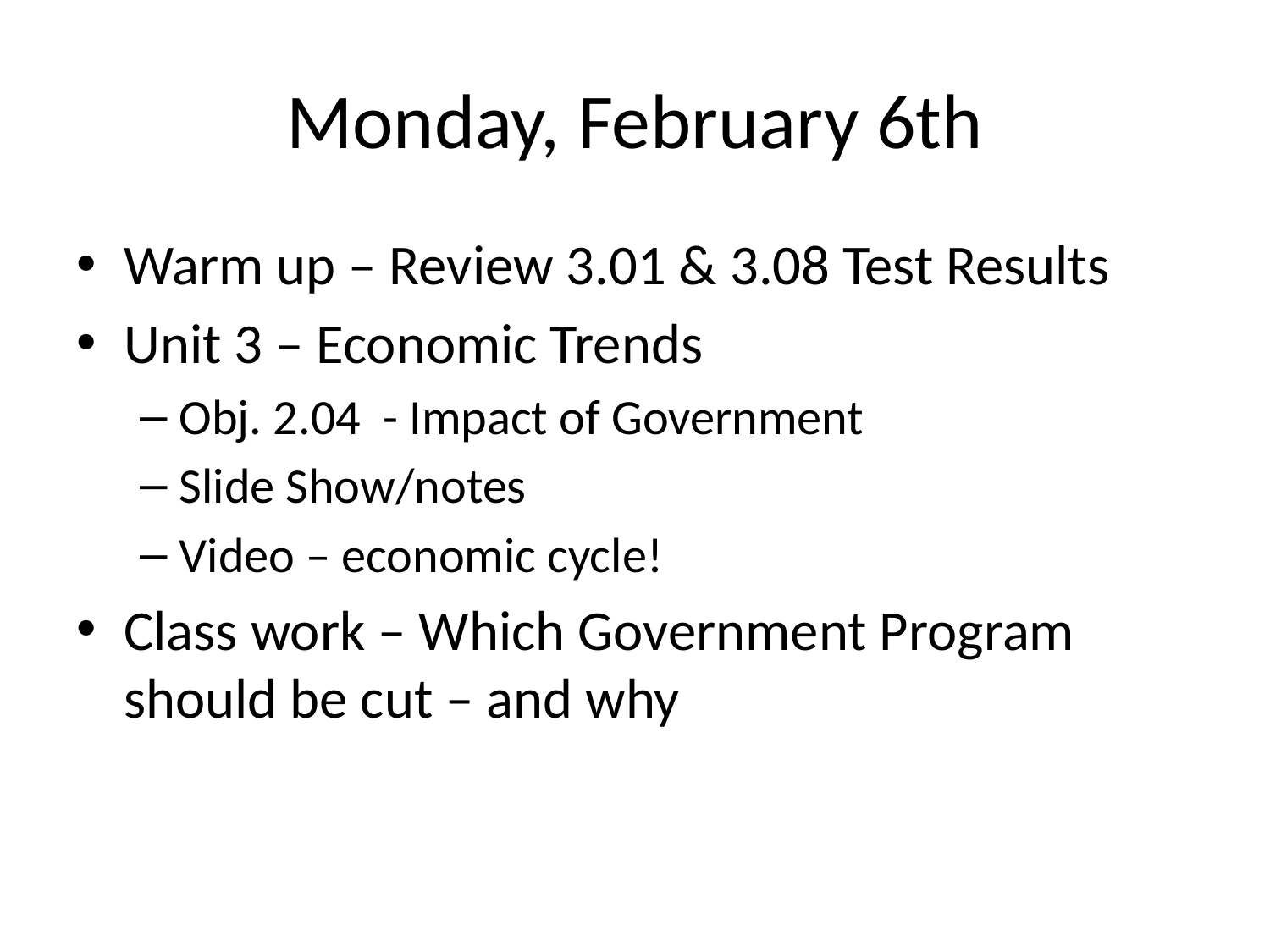

# Monday, February 6th
Warm up – Review 3.01 & 3.08 Test Results
Unit 3 – Economic Trends
Obj. 2.04  - Impact of Government
Slide Show/notes
Video – economic cycle!
Class work – Which Government Program should be cut – and why